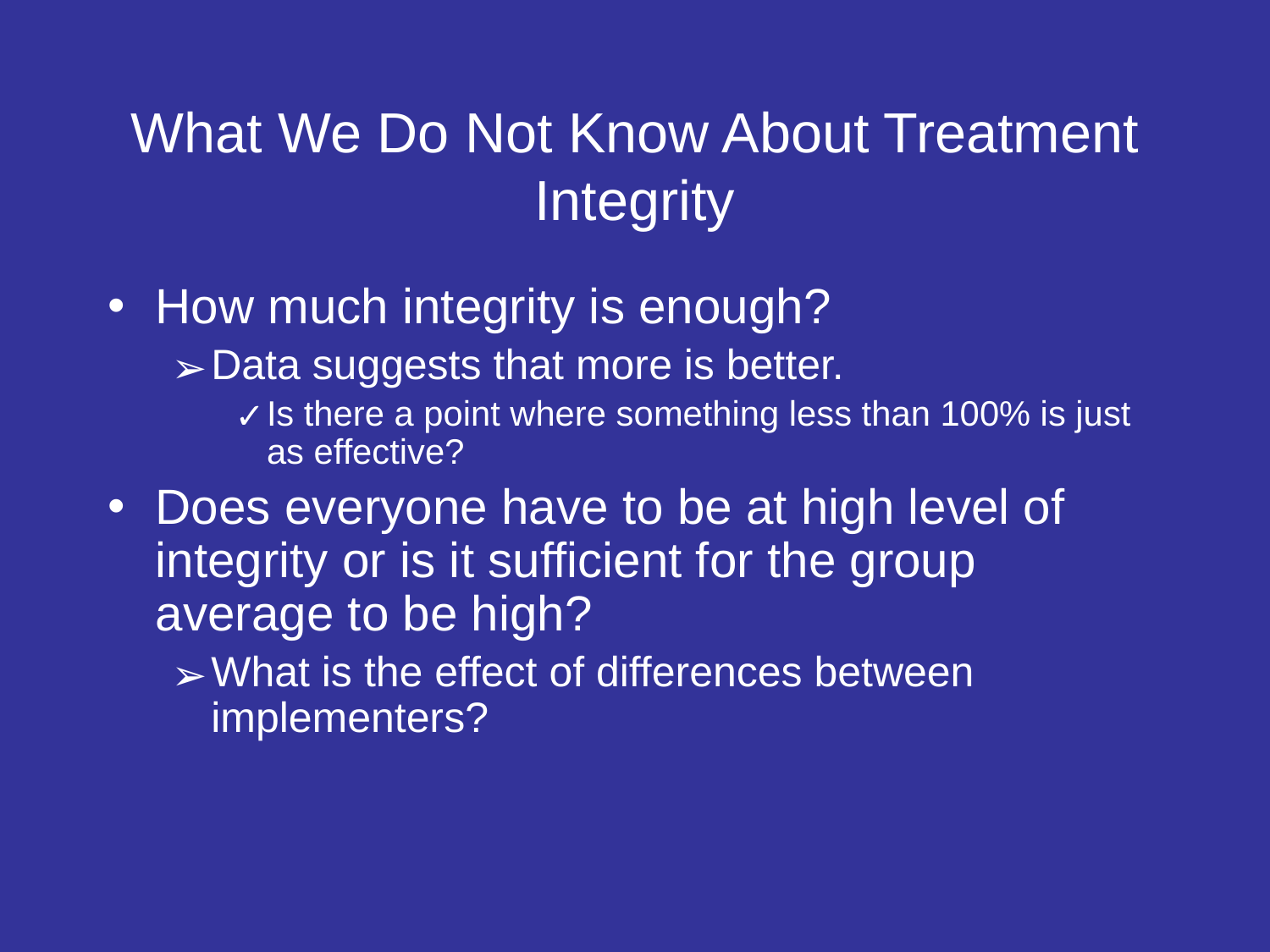

# What We Do Not Know About Treatment Integrity
How much integrity is enough?
Data suggests that more is better.
Is there a point where something less than 100% is just as effective?
Does everyone have to be at high level of integrity or is it sufficient for the group average to be high?
What is the effect of differences between implementers?